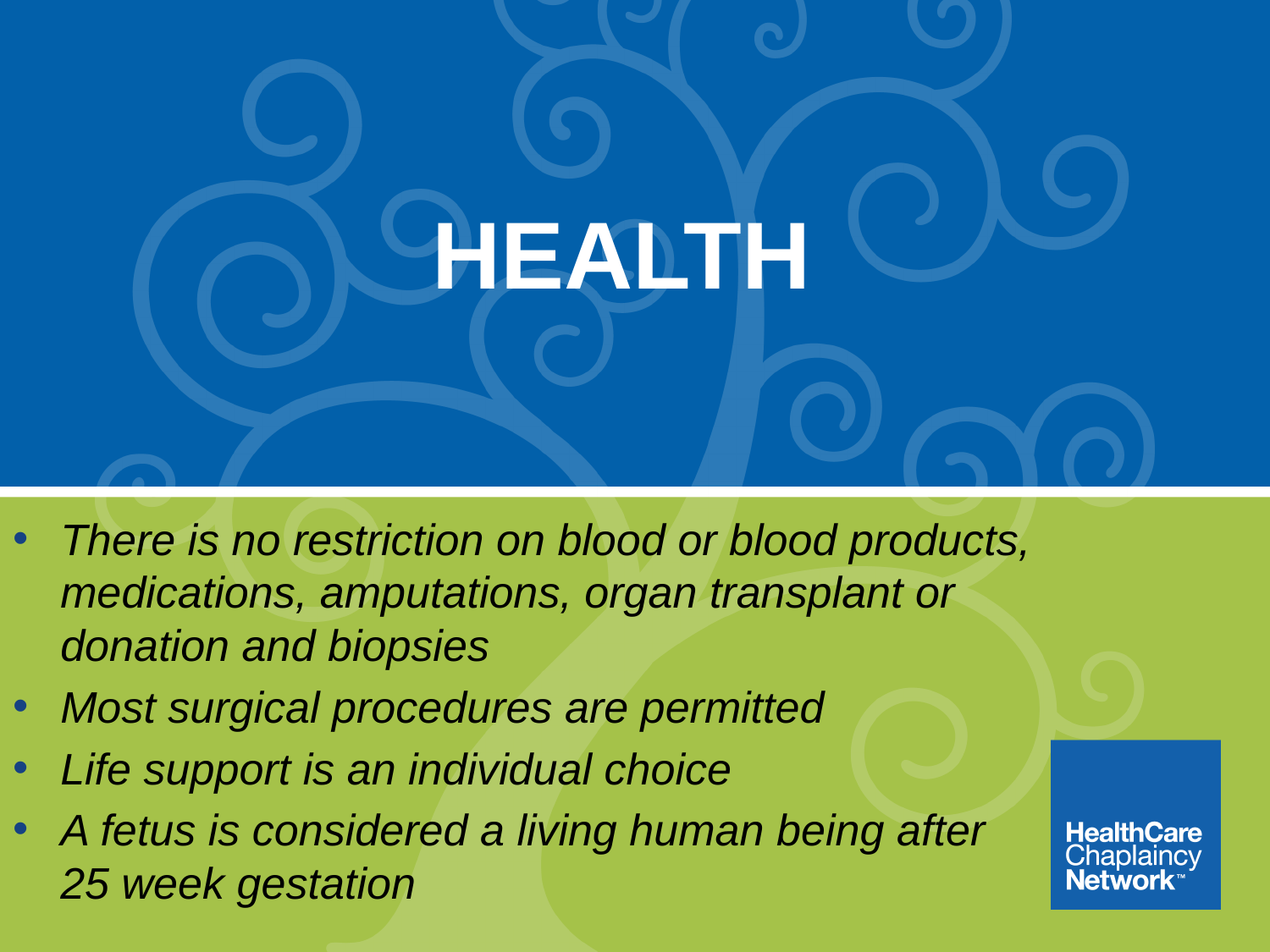

# HEALTH
There is no restriction on blood or blood products, medications, amputations, organ transplant or donation and biopsies
Most surgical procedures are permitted
Life support is an individual choice
A fetus is considered a living human being after 25 week gestation